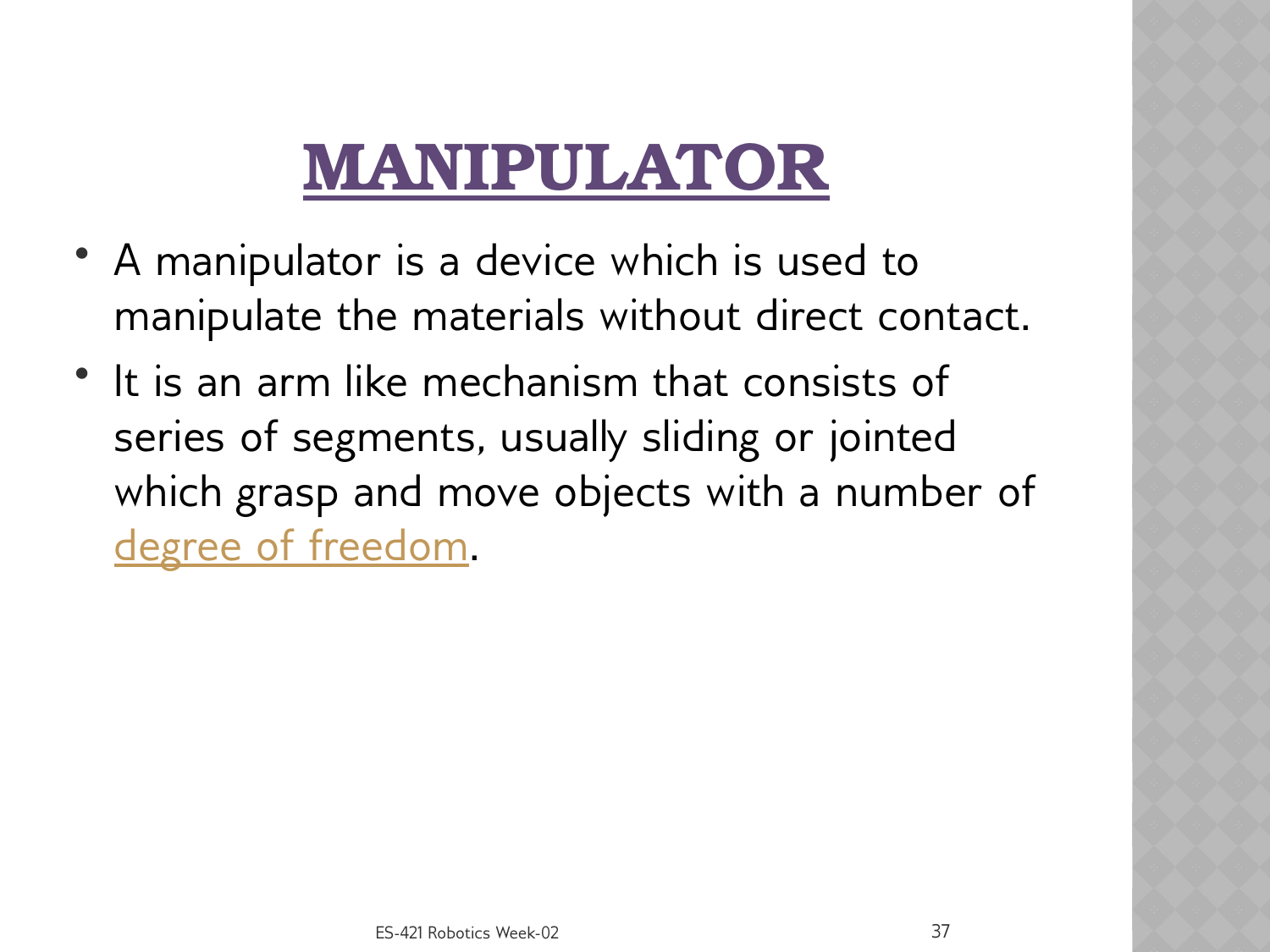

# Manipulator
A manipulator is a device which is used to manipulate the materials without direct contact.
It is an arm like mechanism that consists of series of segments, usually sliding or jointed which grasp and move objects with a number of degree of freedom.

37
ES-421 Robotics Week-02